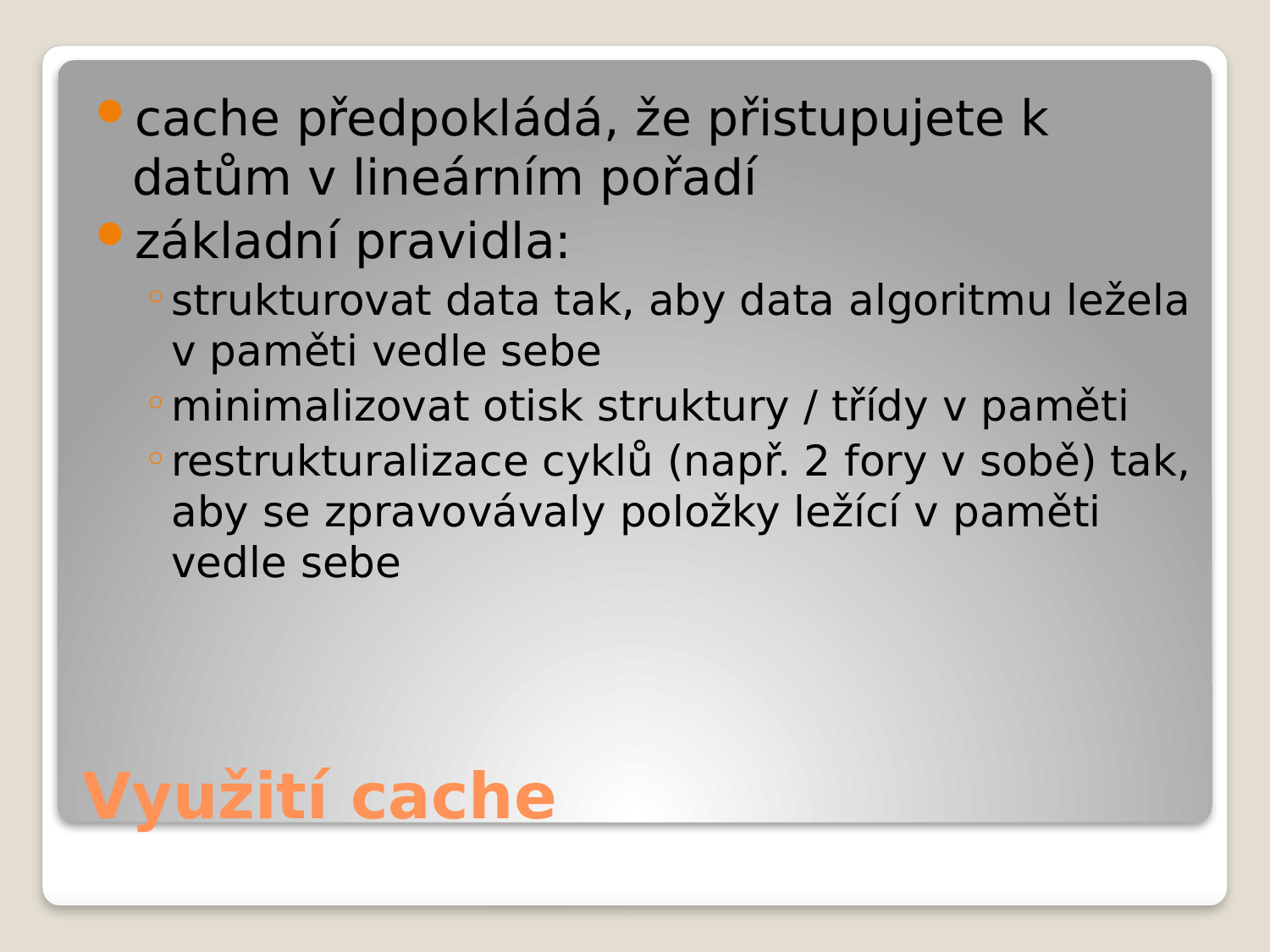

cache předpokládá, že přistupujete k datům v lineárním pořadí
základní pravidla:
strukturovat data tak, aby data algoritmu ležela v paměti vedle sebe
minimalizovat otisk struktury / třídy v paměti
restrukturalizace cyklů (např. 2 fory v sobě) tak, aby se zpravovávaly položky ležící v paměti vedle sebe

# Využití cache